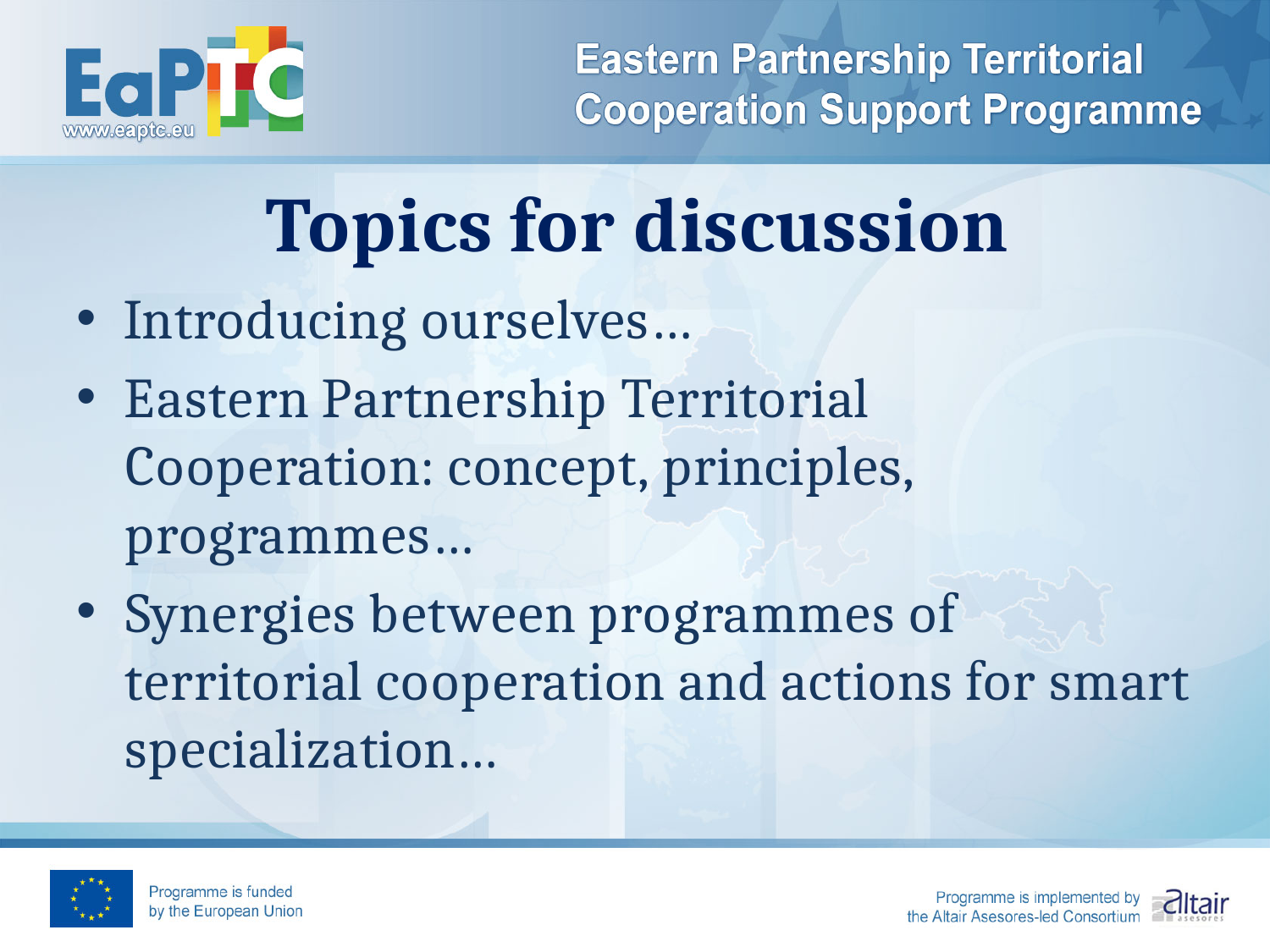

# Topics for discussion
Introducing ourselves…
Eastern Partnership Territorial Cooperation: concept, principles, programmes…
Synergies between programmes of territorial cooperation and actions for smart specialization…